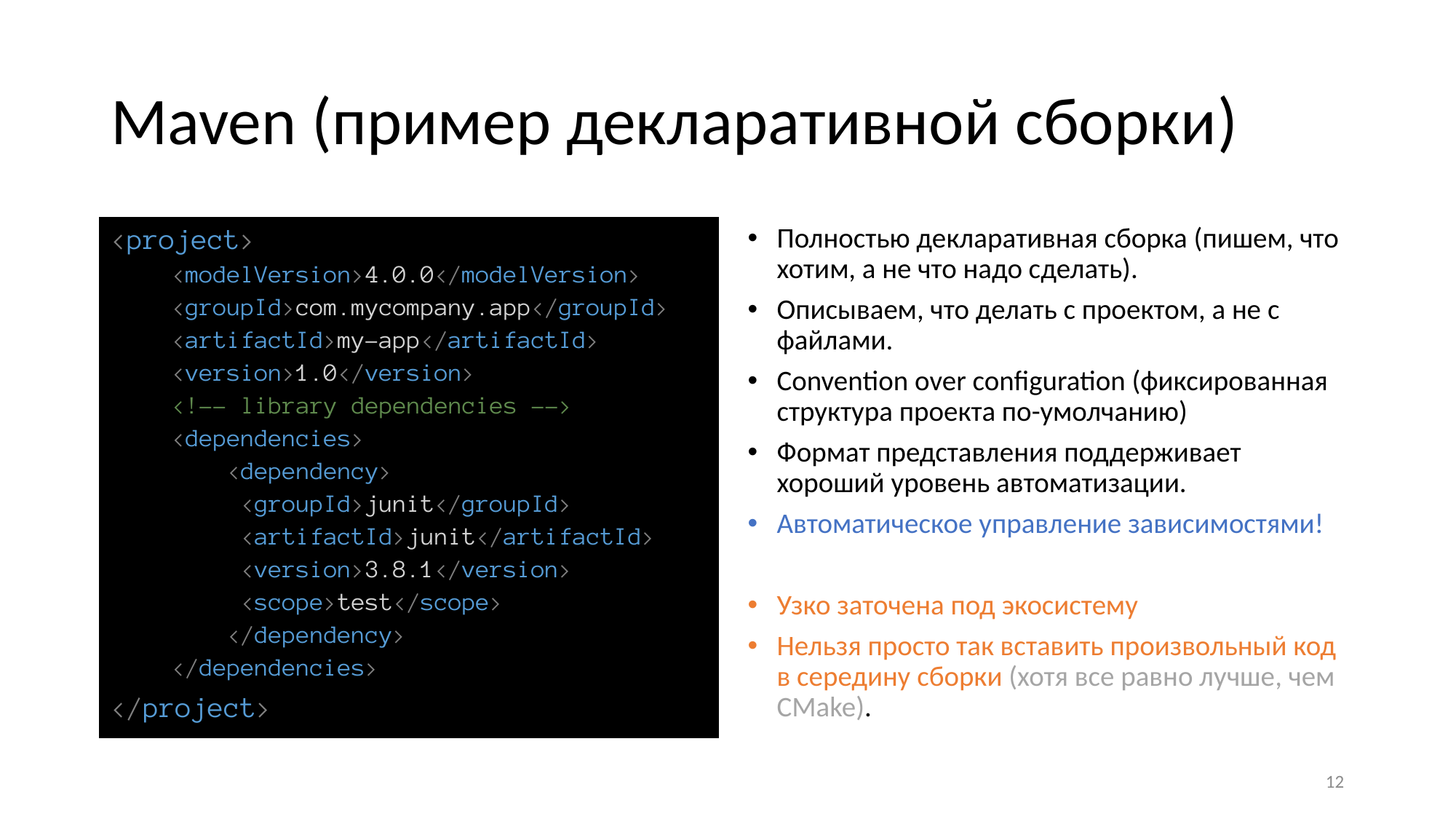

# Maven (пример декларативной сборки)
<project>
<modelVersion>4.0.0</modelVersion>
<groupId>com.mycompany.app</groupId>
<artifactId>my-app</artifactId>
<version>1.0</version>
<!-- library dependencies -->
<dependencies>
    <dependency>
     <groupId>junit</groupId>
     <artifactId>junit</artifactId>
     <version>3.8.1</version>
     <scope>test</scope>
    </dependency>
</dependencies>
</project>

Полностью декларативная сборка (пишем, что хотим, а не что надо сделать).
Описываем, что делать с проектом, а не с файлами.
Convention over configuration (фиксированная структура проекта по-умолчанию)
Формат представления поддерживает хороший уровень автоматизации.
Автоматическое управление зависимостями!

Узко заточена под экосистему
Нельзя просто так вставить произвольный код в середину сборки (хотя все равно лучше, чем CMake).
12